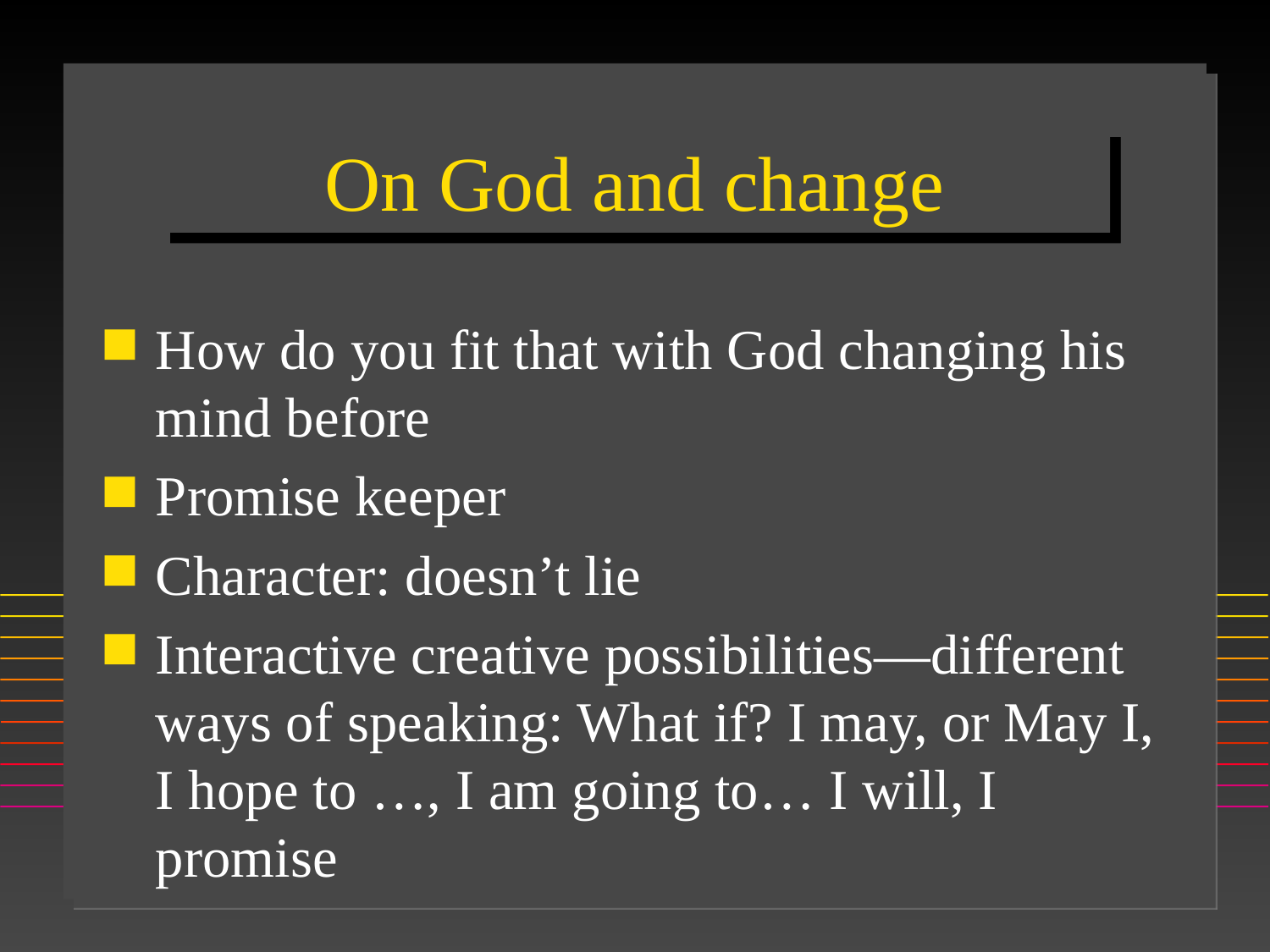

# On God and change
How do you fit that with God changing his mind before
Promise keeper
Character: doesn’t lie
Interactive creative possibilities—different ways of speaking: What if? I may, or May I, I hope to …, I am going to… I will, I promise